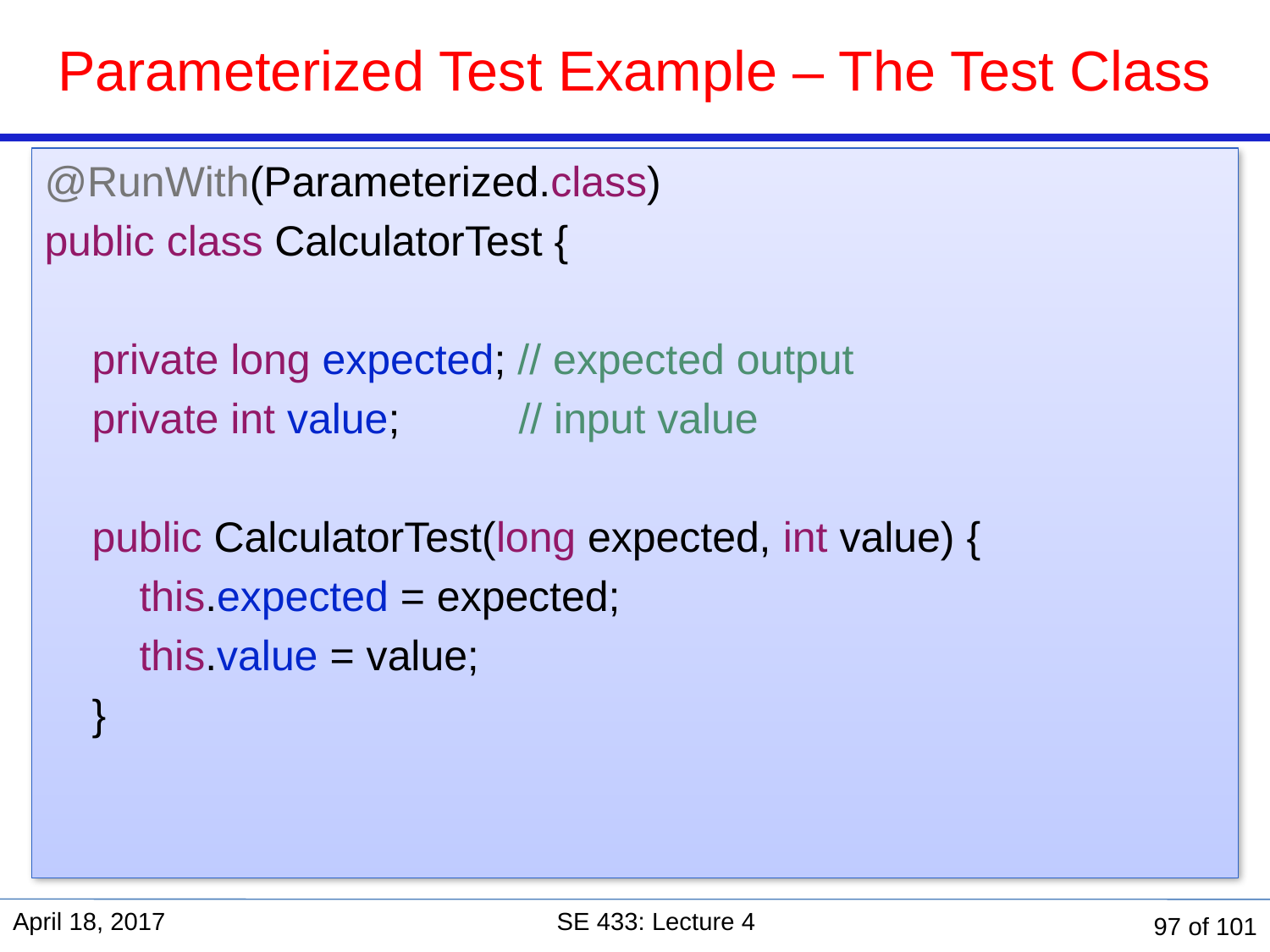

Parameterized Test Example – The Test Class
@RunWith(Parameterized.class)
public class CalculatorTest {

    private long expected; // expected output
    private int value;          // input value

    public CalculatorTest(long expected, int value) {
        this.expected = expected;
        this.value = value;
    }
April 18, 2017
SE 433: Lecture 4
97 of 101